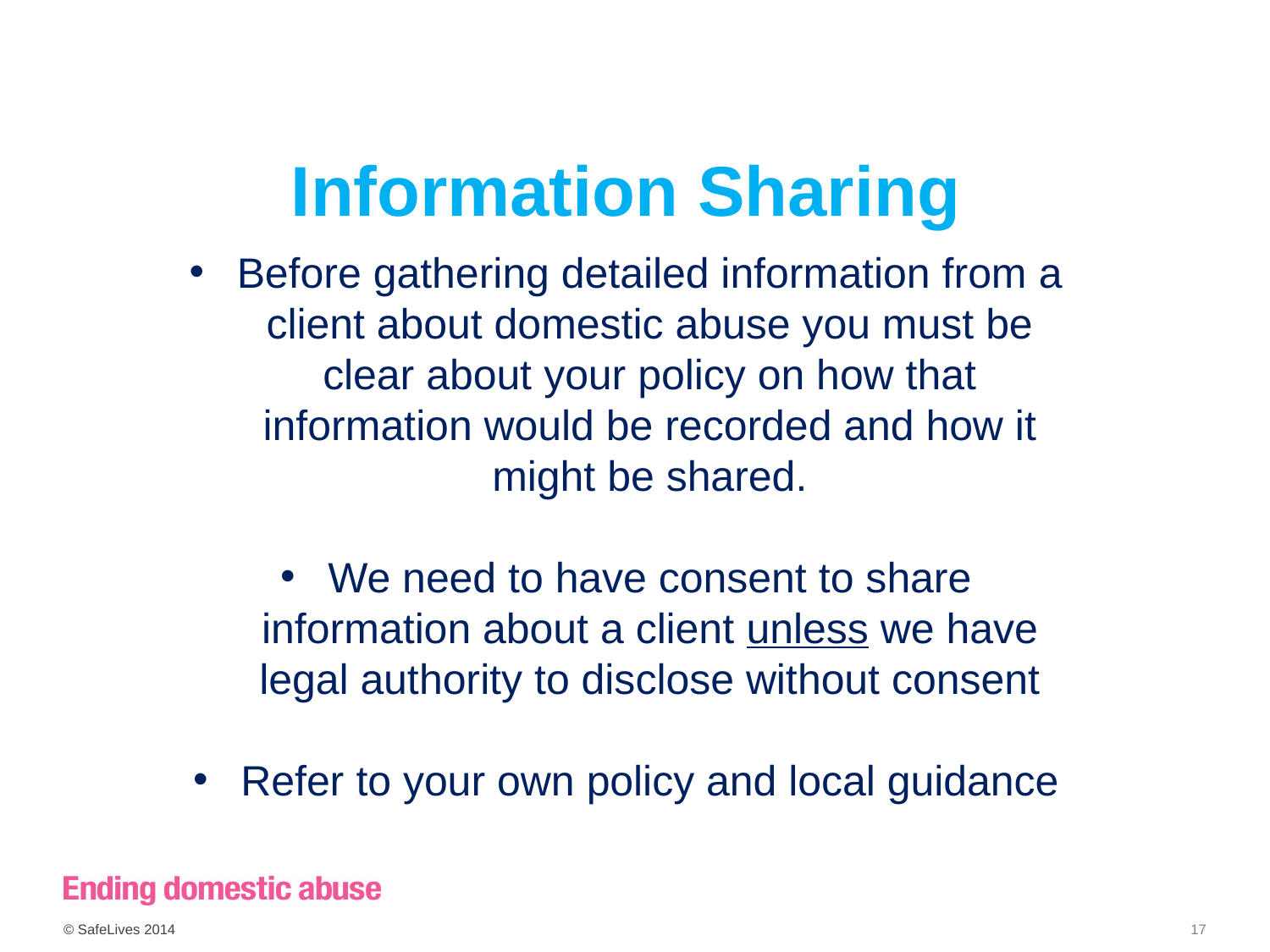

Information Sharing
Before gathering detailed information from a client about domestic abuse you must be clear about your policy on how that information would be recorded and how it might be shared.

We need to have consent to share information about a client unless we have legal authority to disclose without consent

Refer to your own policy and local guidance

© SafeLives 2014